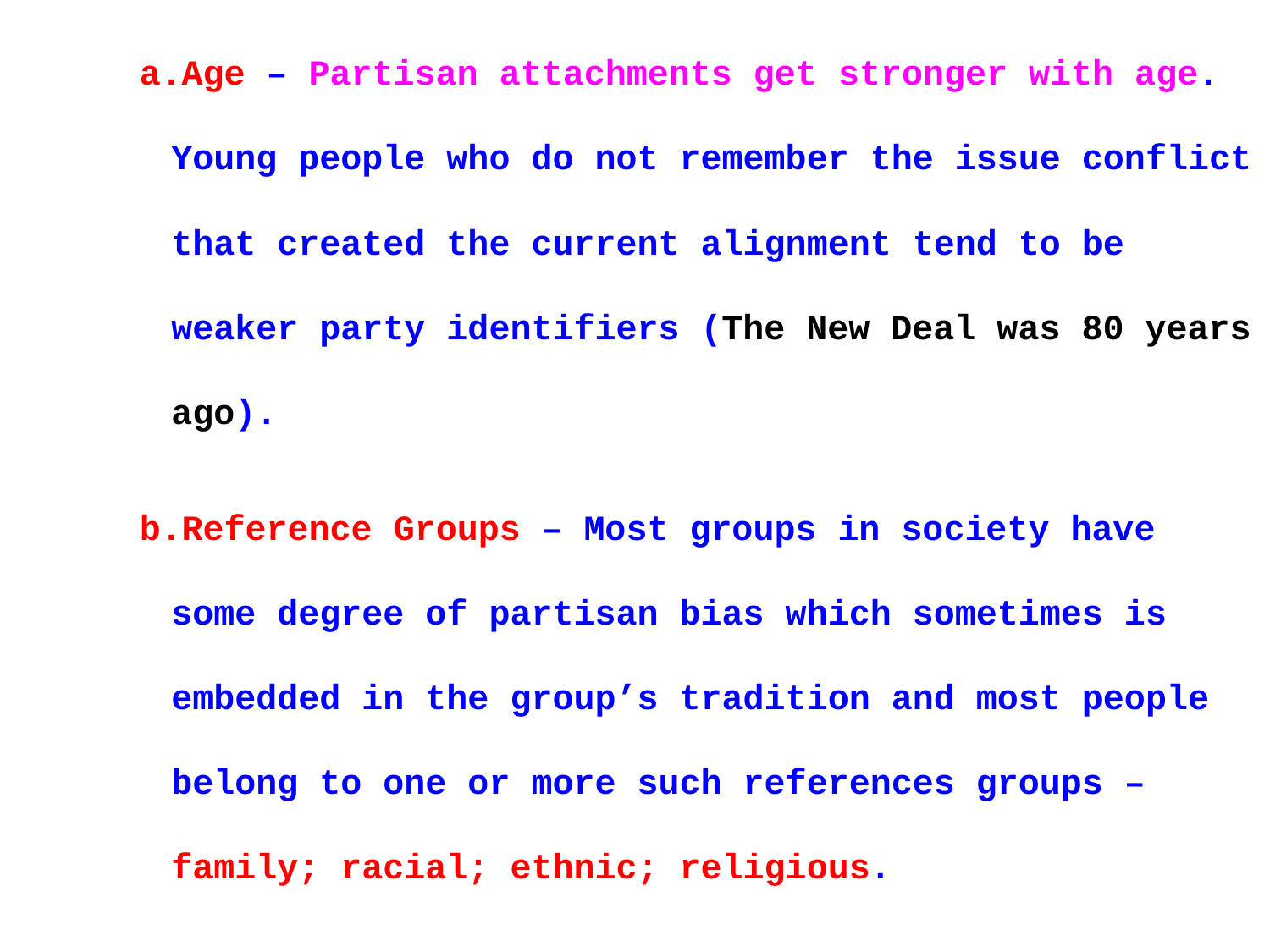

Age – Partisan attachments get stronger with age. Young people who do not remember the issue conflict that created the current alignment tend to be weaker party identifiers (The New Deal was 80 years ago).
Reference Groups – Most groups in society have some degree of partisan bias which sometimes is embedded in the group’s tradition and most people belong to one or more such references groups – family; racial; ethnic; religious.